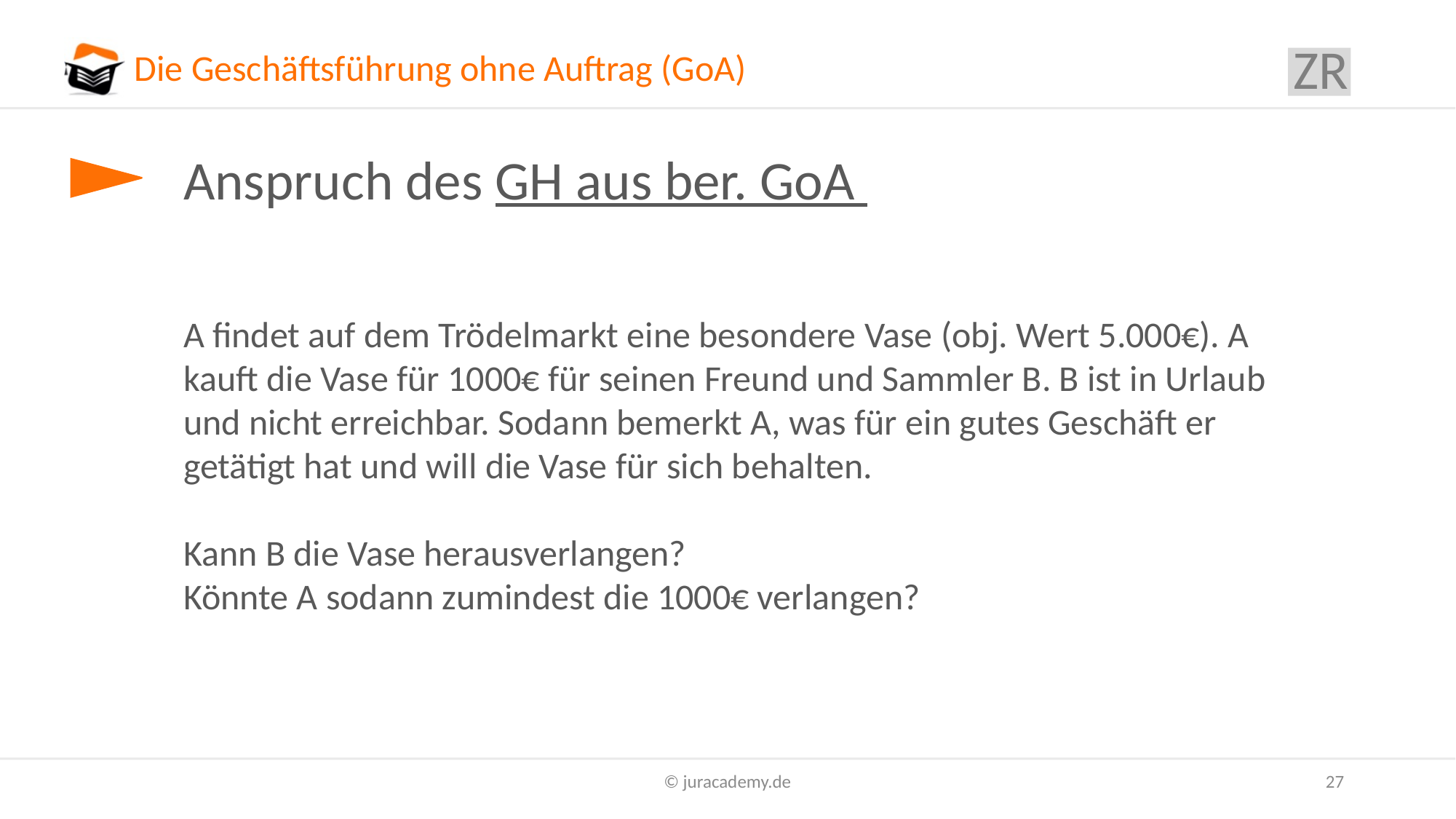

ZR
# Die Geschäftsführung ohne Auftrag (GoA)
Anspruch des GH aus ber. GoA

A findet auf dem Trödelmarkt eine besondere Vase (obj. Wert 5.000€). A kauft die Vase für 1000€ für seinen Freund und Sammler B. B ist in Urlaub und nicht erreichbar. Sodann bemerkt A, was für ein gutes Geschäft er getätigt hat und will die Vase für sich behalten.

Kann B die Vase herausverlangen?
Könnte A sodann zumindest die 1000€ verlangen?

© juracademy.de
27